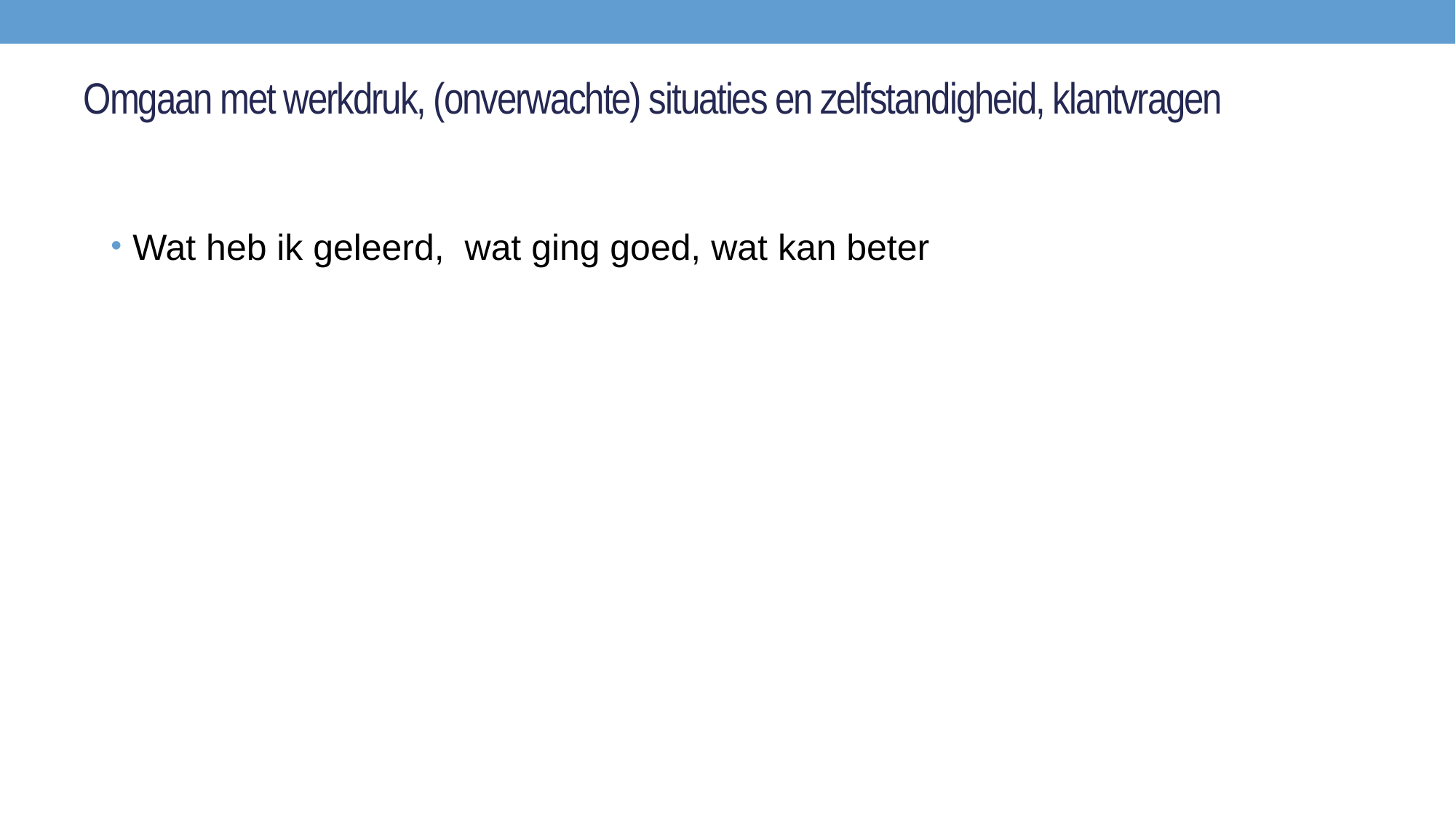

# Omgaan met werkdruk, (onverwachte) situaties en zelfstandigheid, klantvragen
Wat heb ik geleerd,  wat ging goed, wat kan beter